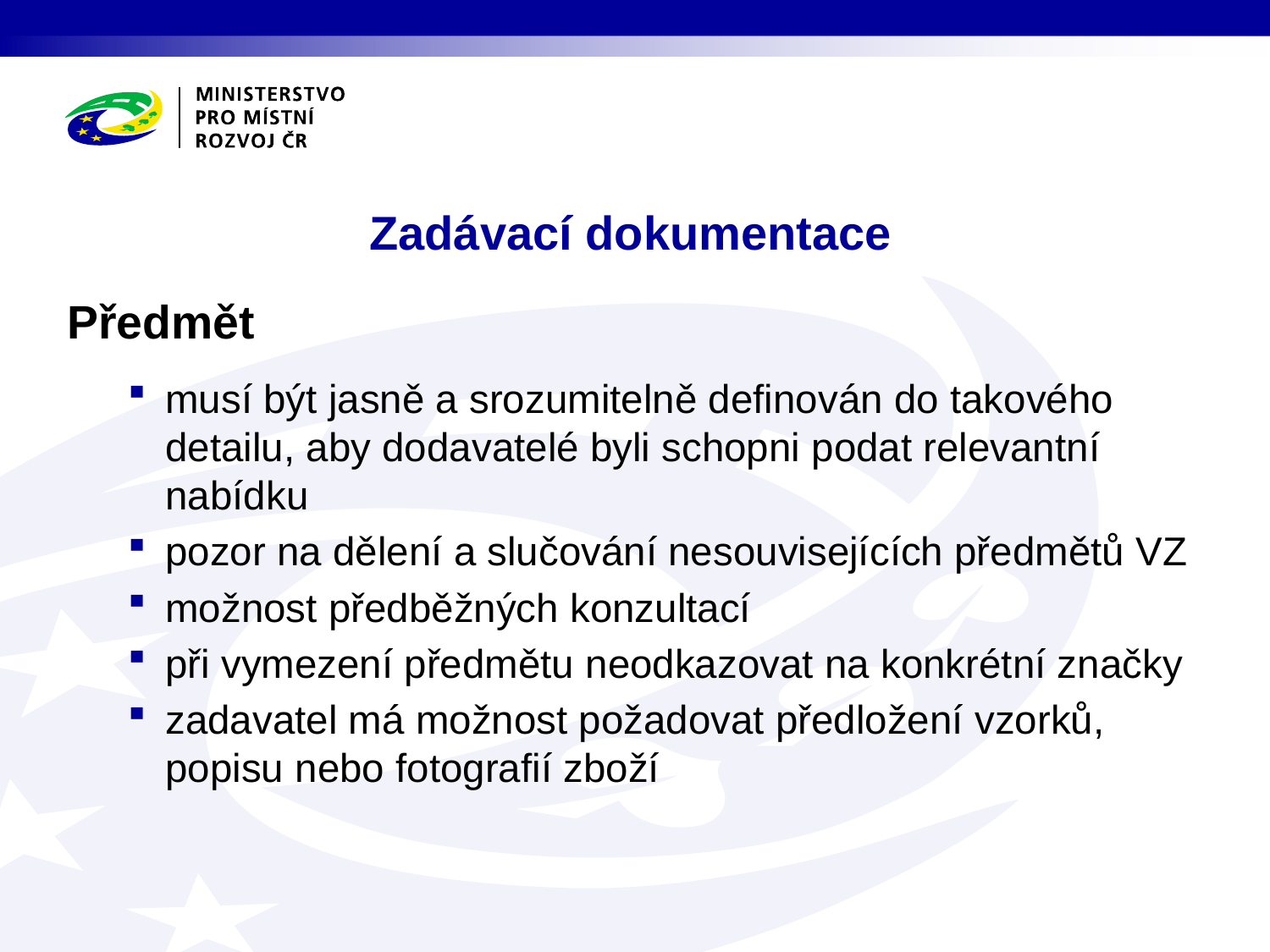

# Zadávací dokumentace
Předmět
musí být jasně a srozumitelně definován do takového detailu, aby dodavatelé byli schopni podat relevantní nabídku
pozor na dělení a slučování nesouvisejících předmětů VZ
možnost předběžných konzultací
při vymezení předmětu neodkazovat na konkrétní značky
zadavatel má možnost požadovat předložení vzorků, popisu nebo fotografií zboží